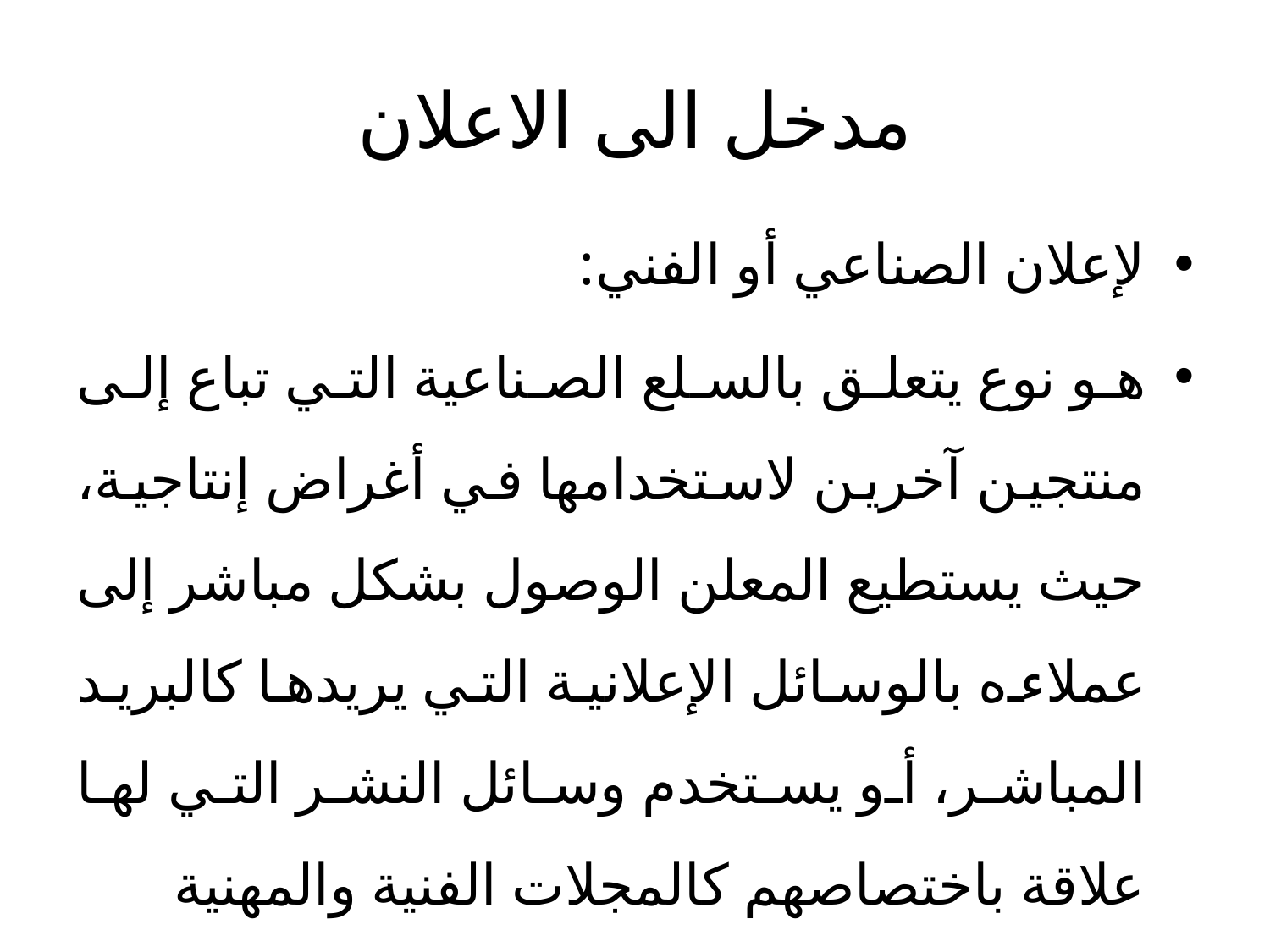

# مدخل الى الاعلان
لإعلان الصناعي أو الفني:
هو نوع يتعلق بالسلع الصناعية التي تباع إلى منتجين آخرين لاستخدامها في أغراض إنتاجية، حيث يستطيع المعلن الوصول بشكل مباشر إلى عملاءه بالوسائل الإعلانية التي يريدها كالبريد المباشر، أو يستخدم وسائل النشر التي لها علاقة باختصاصهم كالمجلات الفنية والمهنية